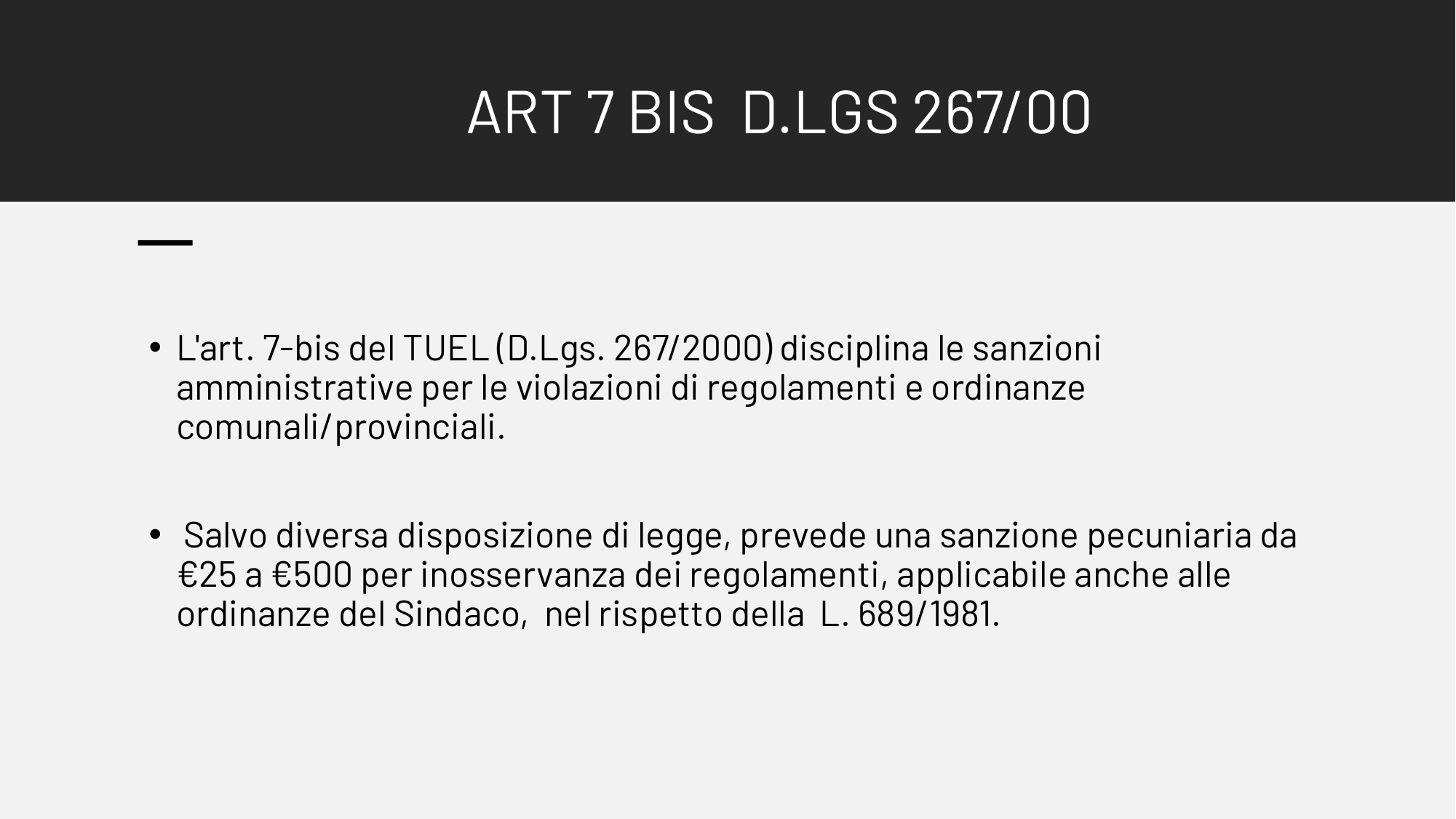

# ART 7 BIS  D.LGS 267/00

L'art. 7-bis del TUEL (D.Lgs. 267/2000) disciplina le sanzioni amministrative per le violazioni di regolamenti e ordinanze comunali/provinciali.

 Salvo diversa disposizione di legge, prevede una sanzione pecuniaria da €25 a €500 per inosservanza dei regolamenti, applicabile anche alle ordinanze del Sindaco,  nel rispetto della  L. 689/1981.